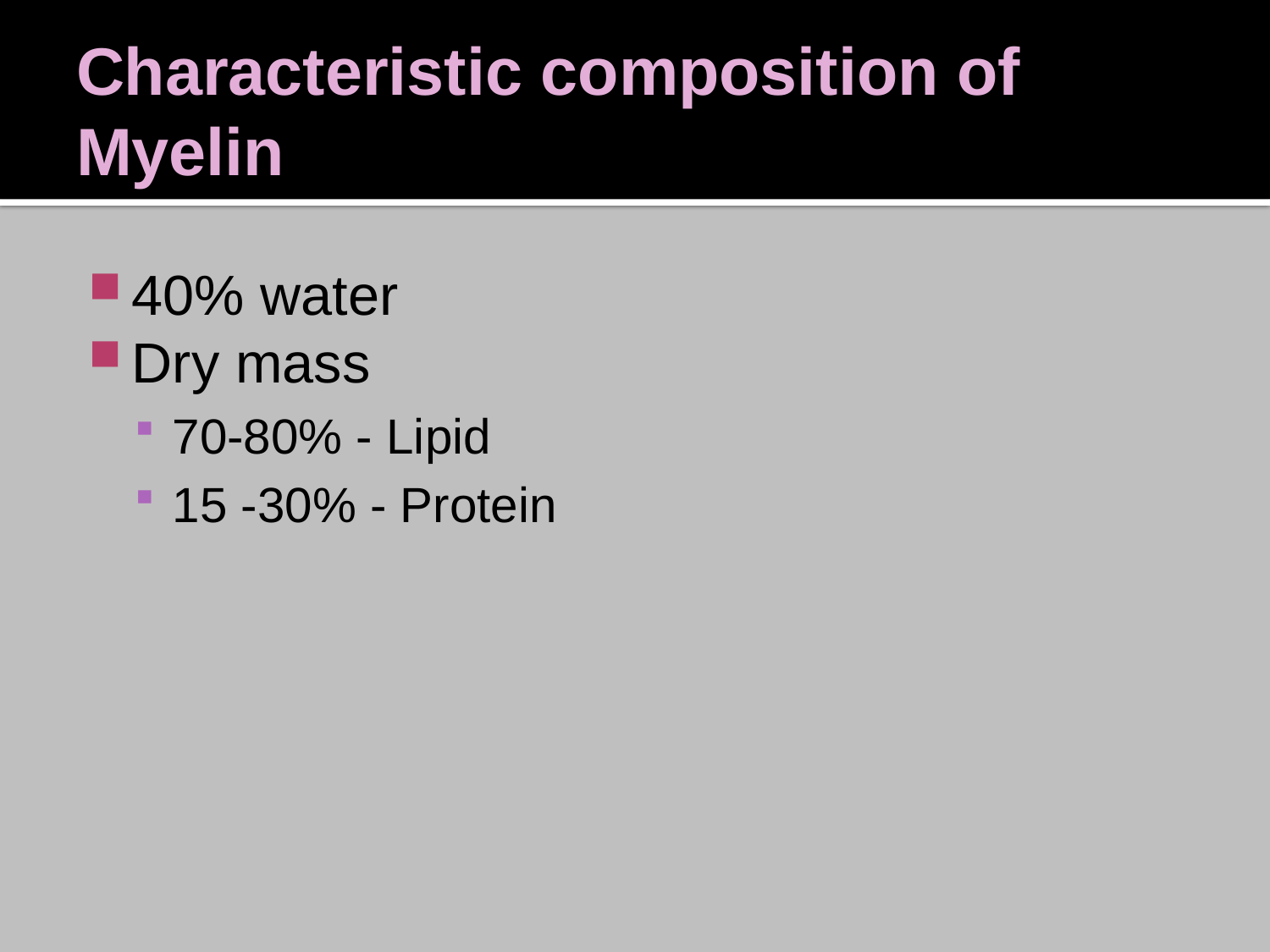

# Characteristic composition of Myelin
40% water
Dry mass
70-80% - Lipid
15 -30% - Protein